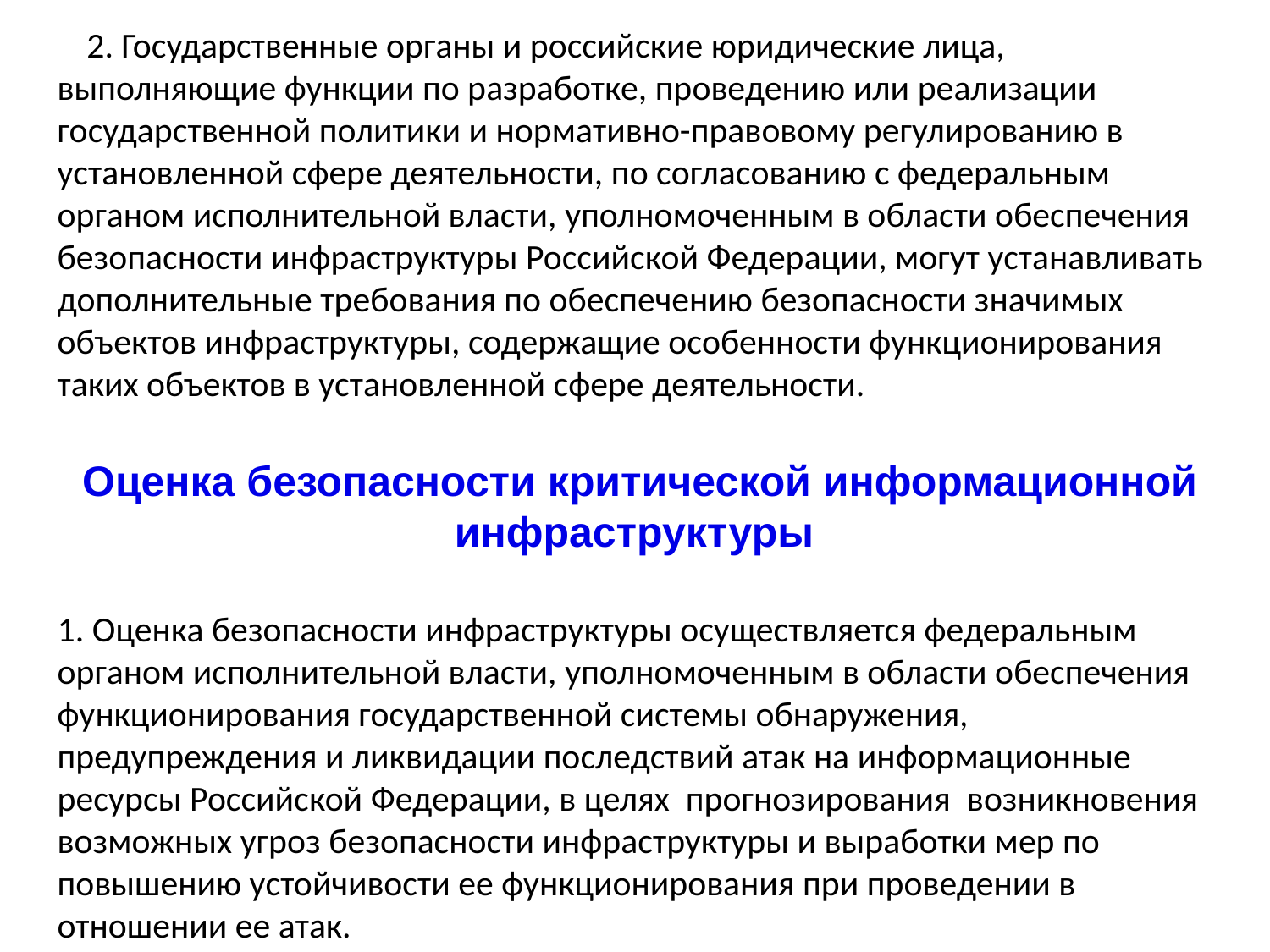

2. Государственные органы и российские юридические лица, выполняющие функции по разработке, проведению или реализации государственной политики и нормативно-правовому регулированию в установленной сфере деятельности, по согласованию с федеральным органом исполнительной власти, уполномоченным в области обеспечения безопасности инфраструктуры Российской Федерации, могут устанавливать дополнительные требования по обеспечению безопасности значимых объектов инфраструктуры, содержащие особенности функционирования таких объектов в установленной сфере деятельности.

Оценка безопасности критической информационной инфраструктуры

1. Оценка безопасности инфраструктуры осуществляется федеральным органом исполнительной власти, уполномоченным в области обеспечения функционирования государственной системы обнаружения, предупреждения и ликвидации последствий атак на информационные ресурсы Российской Федерации, в целях  прогнозирования  возникновения  возможных угроз безопасности инфраструктуры и выработки мер по повышению устойчивости ее функционирования при проведении в отношении ее атак.